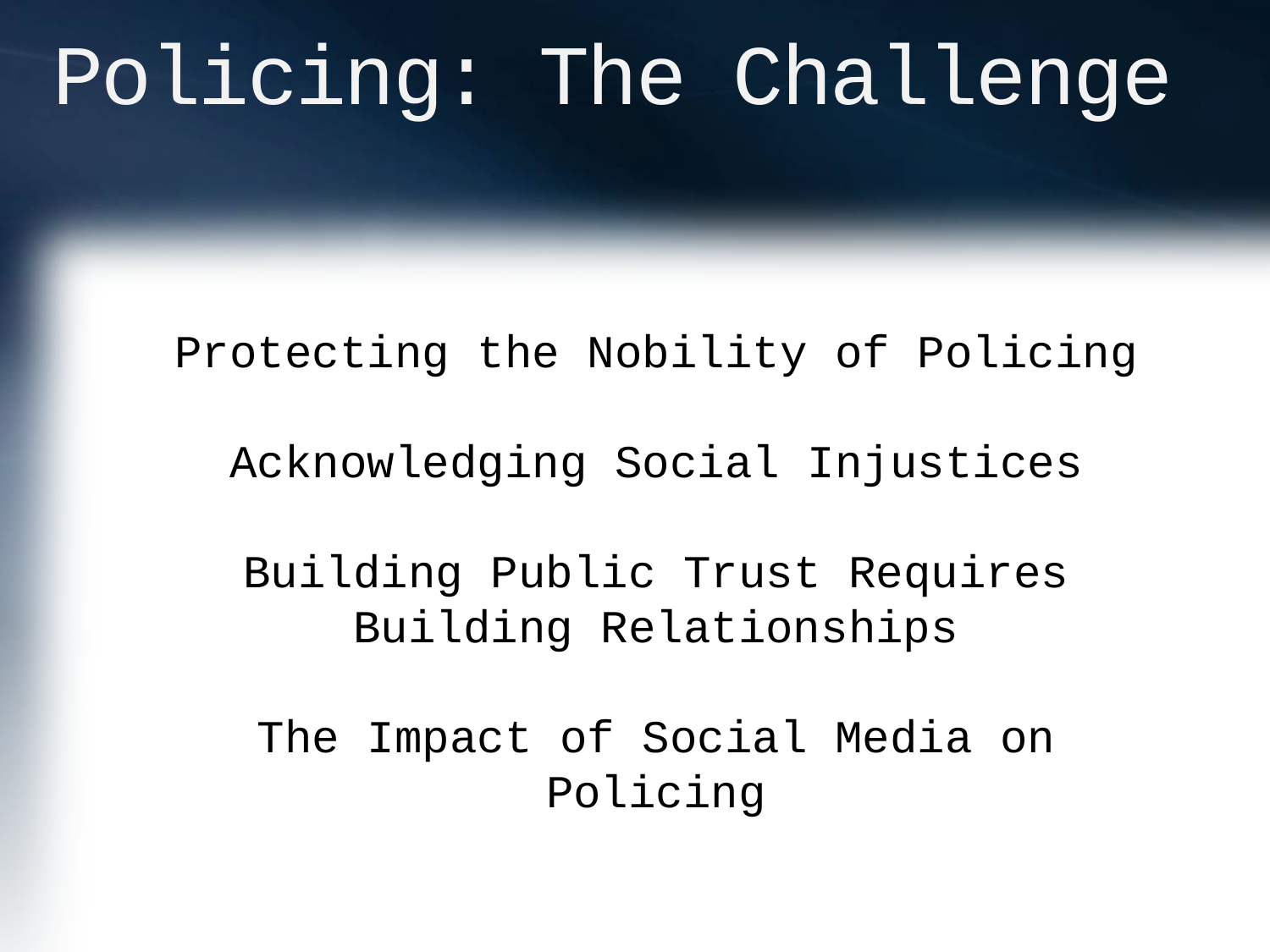

# Policing: The Challenge

Protecting the Nobility of Policing

Acknowledging Social Injustices

Building Public Trust Requires Building Relationships

The Impact of Social Media on Policing